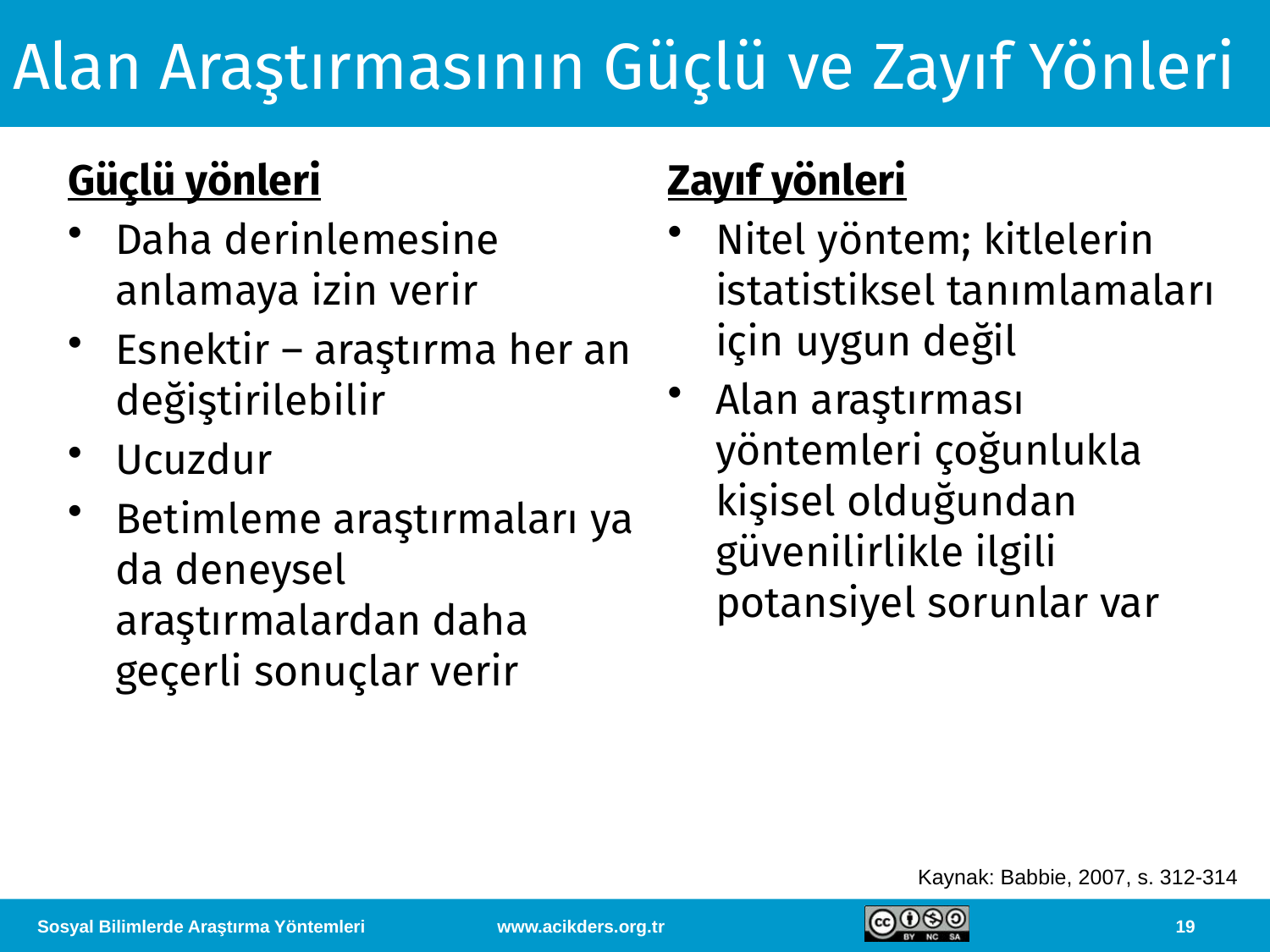

# Alan Araştırmasının Güçlü ve Zayıf Yönleri
Güçlü yönleri
Daha derinlemesine anlamaya izin verir
Esnektir – araştırma her an değiştirilebilir
Ucuzdur
Betimleme araştırmaları ya da deneysel araştırmalardan daha geçerli sonuçlar verir

Zayıf yönleri
Nitel yöntem; kitlelerin istatistiksel tanımlamaları için uygun değil
Alan araştırması yöntemleri çoğunlukla kişisel olduğundan güvenilirlikle ilgili potansiyel sorunlar var

Kaynak: Babbie, 2007, s. 312-314